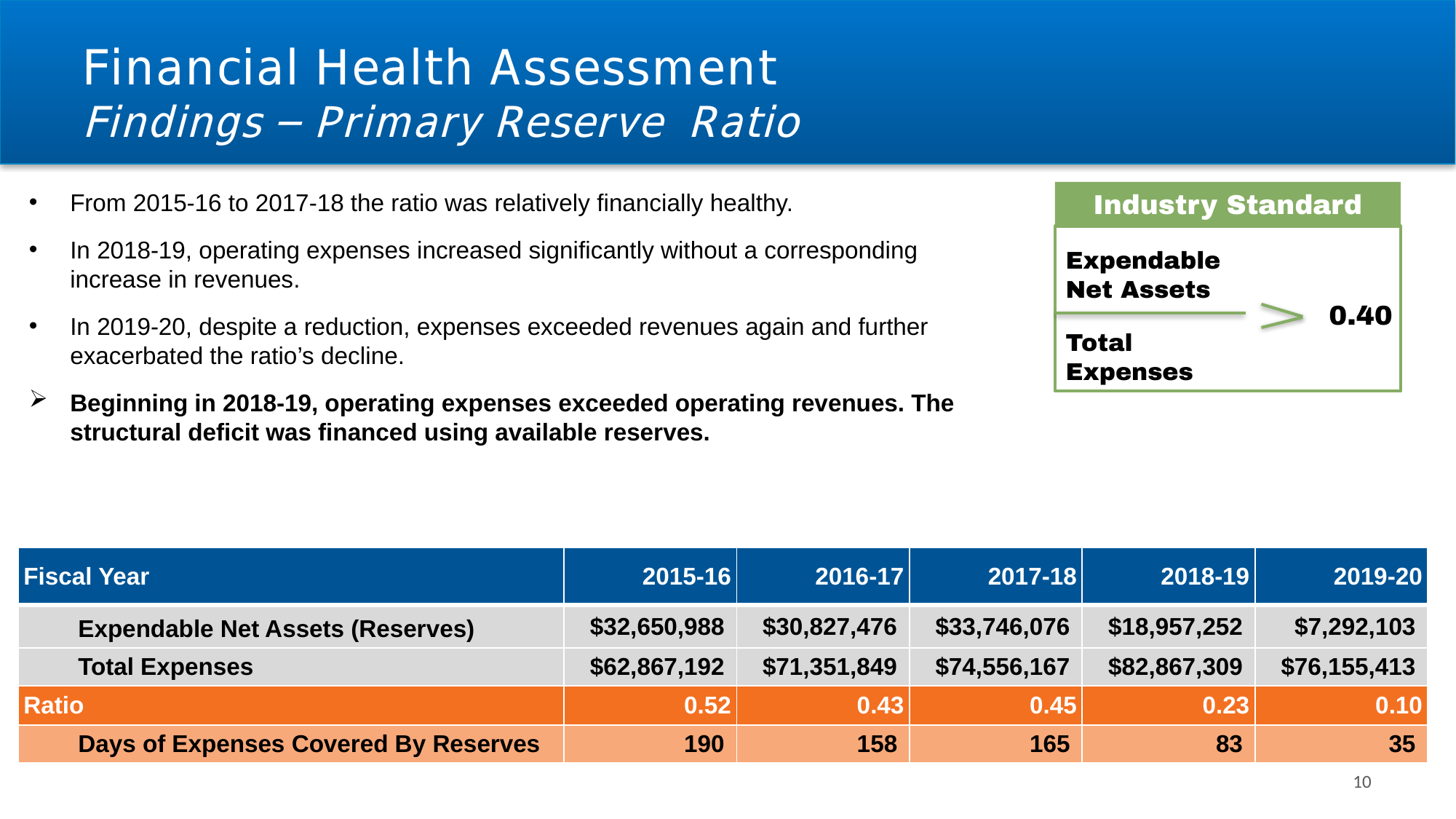

# Financial Health Assessment Findings – Primary Reserve  Ratio
From 2015-16 to 2017-18 the ratio was relatively financially healthy.
In 2018-19, operating expenses increased significantly without a corresponding increase in revenues.
In 2019-20, despite a reduction, expenses exceeded revenues again and further exacerbated the ratio’s decline.
Beginning in 2018-19, operating expenses exceeded operating revenues. The structural deficit was financed using available reserves.
Industry Standard

Expendable Net Assets
0.40
Total Expenses
| Fiscal Year | 2015-16 | 2016-17 | 2017-18 | 2018-19 | 2019-20 |
| --- | --- | --- | --- | --- | --- |
| Expendable Net Assets (Reserves) | $32,650,988 | $30,827,476 | $33,746,076 | $18,957,252 | $7,292,103 |
| Total Expenses | $62,867,192 | $71,351,849 | $74,556,167 | $82,867,309 | $76,155,413 |
| Ratio | 0.52 | 0.43 | 0.45 | 0.23 | 0.10 |
| Days of Expenses Covered By Reserves | 190 | 158 | 165 | 83 | 35 |
10